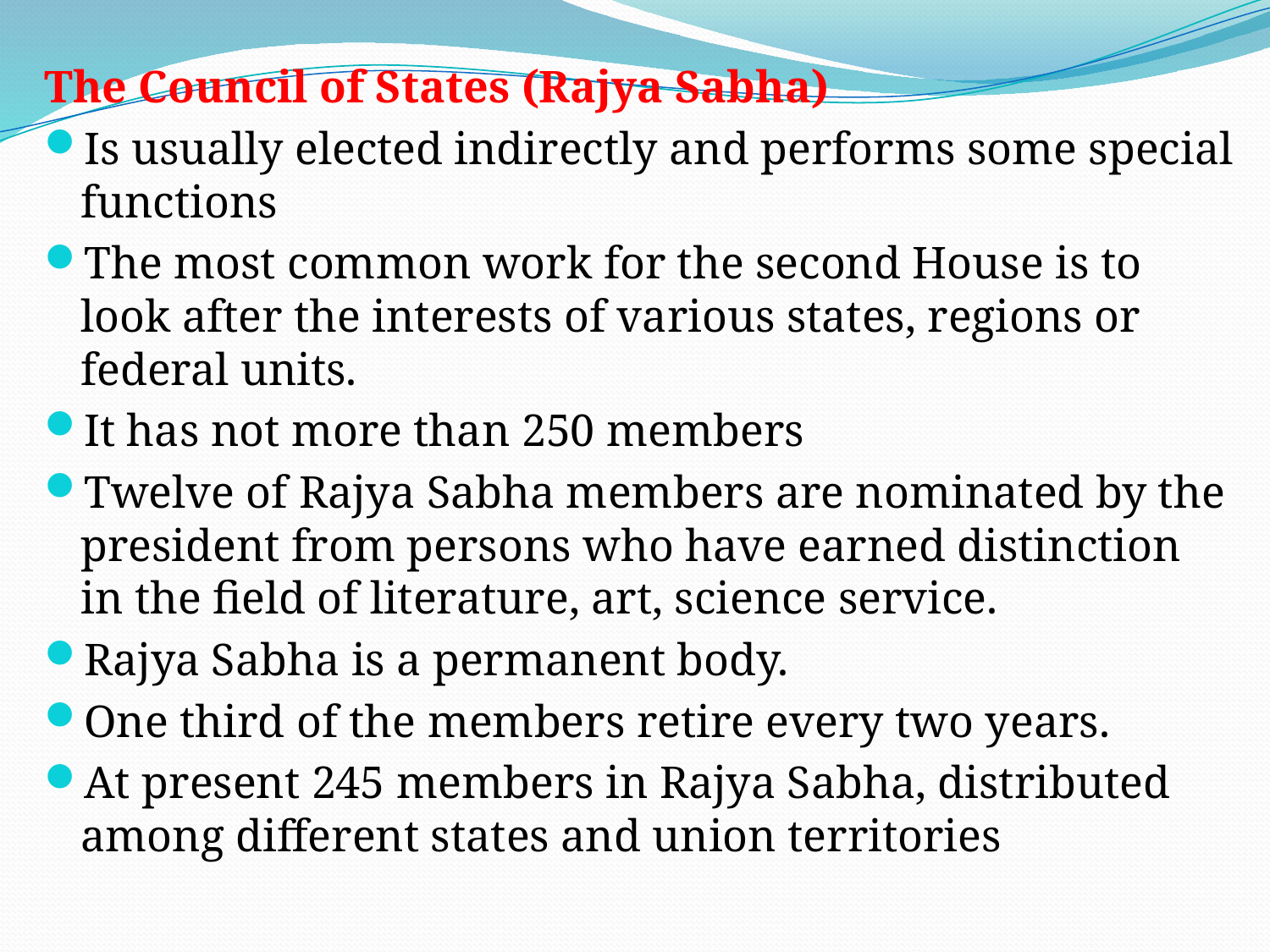

#
The Council of States (Rajya Sabha)
Is usually elected indirectly and performs some special functions
The most common work for the second House is to look after the interests of various states, regions or federal units.
It has not more than 250 members
Twelve of Rajya Sabha members are nominated by the president from persons who have earned distinction in the field of literature, art, science service.
Rajya Sabha is a permanent body.
One third of the members retire every two years.
At present 245 members in Rajya Sabha, distributed among different states and union territories